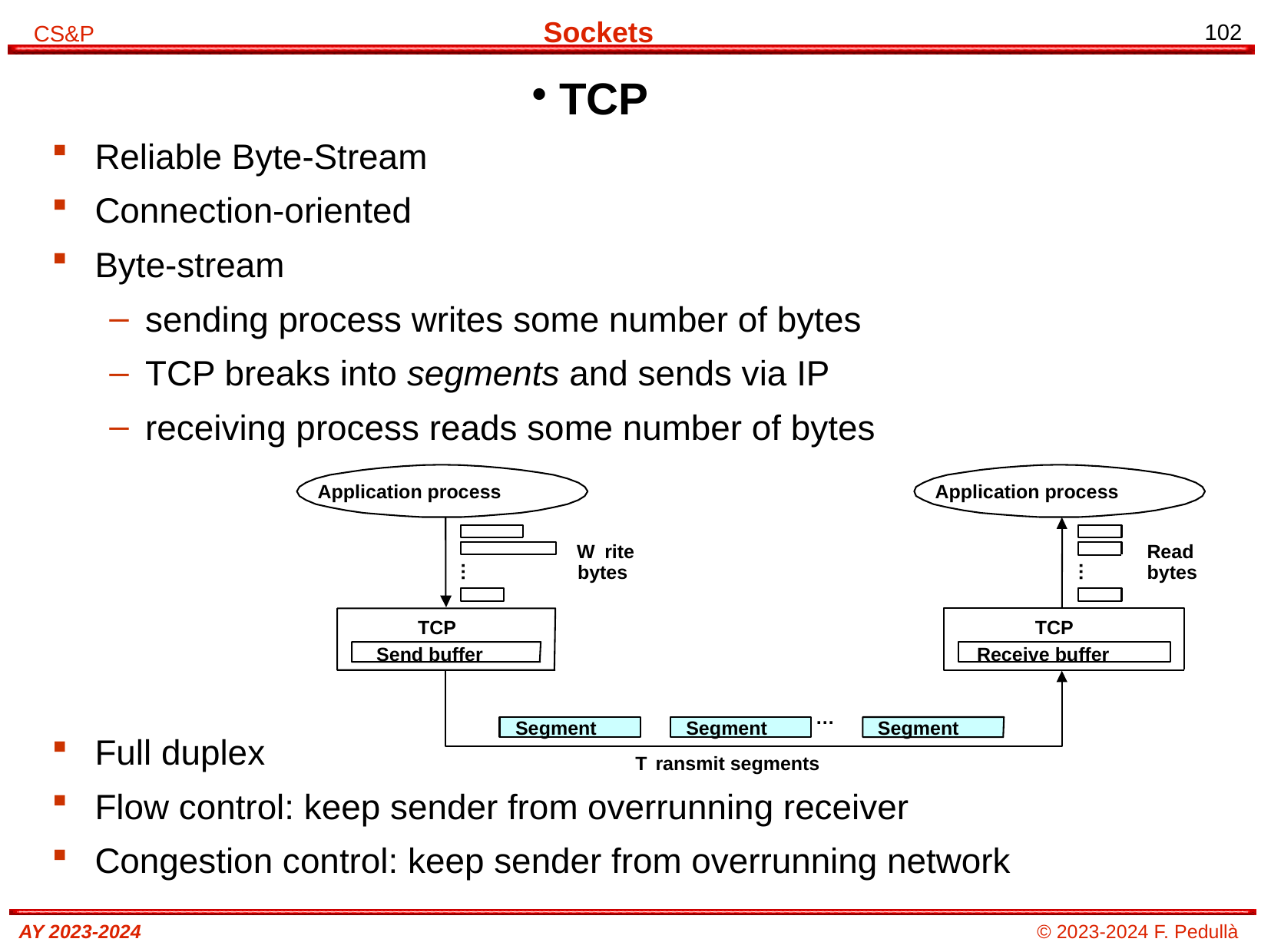

# TCP
Reliable Byte-Stream
Connection-oriented
Byte-stream
sending process writes some number of bytes
TCP breaks into segments and sends via IP
receiving process reads some number of bytes

Full duplex
Flow control: keep sender from overrunning receiver
Congestion control: keep sender from overrunning network

Application process
Application process

W
rite
Read

…
…
bytes
bytes

TCP
TCP

Send buffer
Receive buffer

…

Segment
Segment
Segment

T
ransmit segments